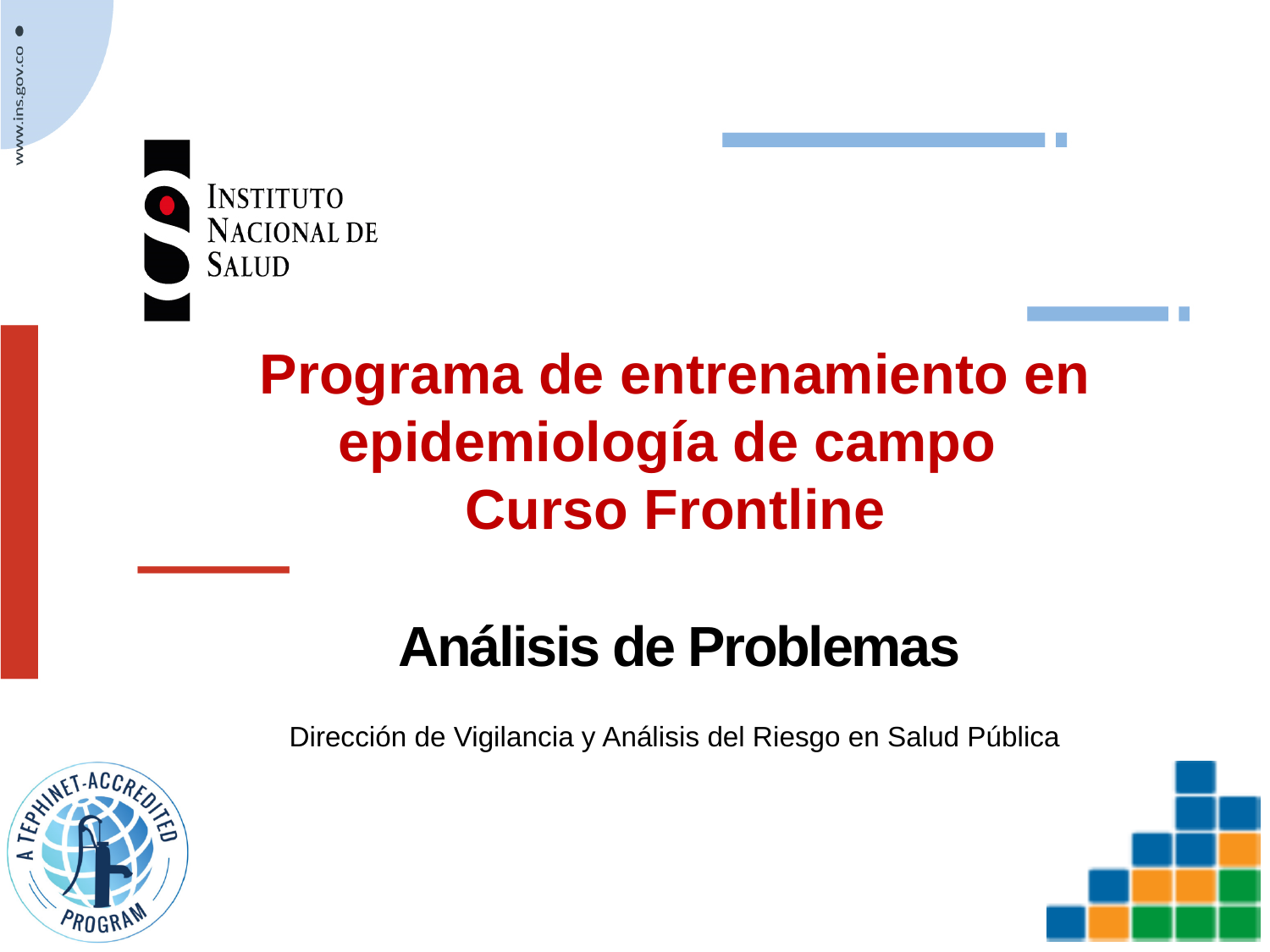

Programa de entrenamiento en epidemiología de campo
Curso Frontline
# Análisis de Problemas
Dirección de Vigilancia y Análisis del Riesgo en Salud Pública